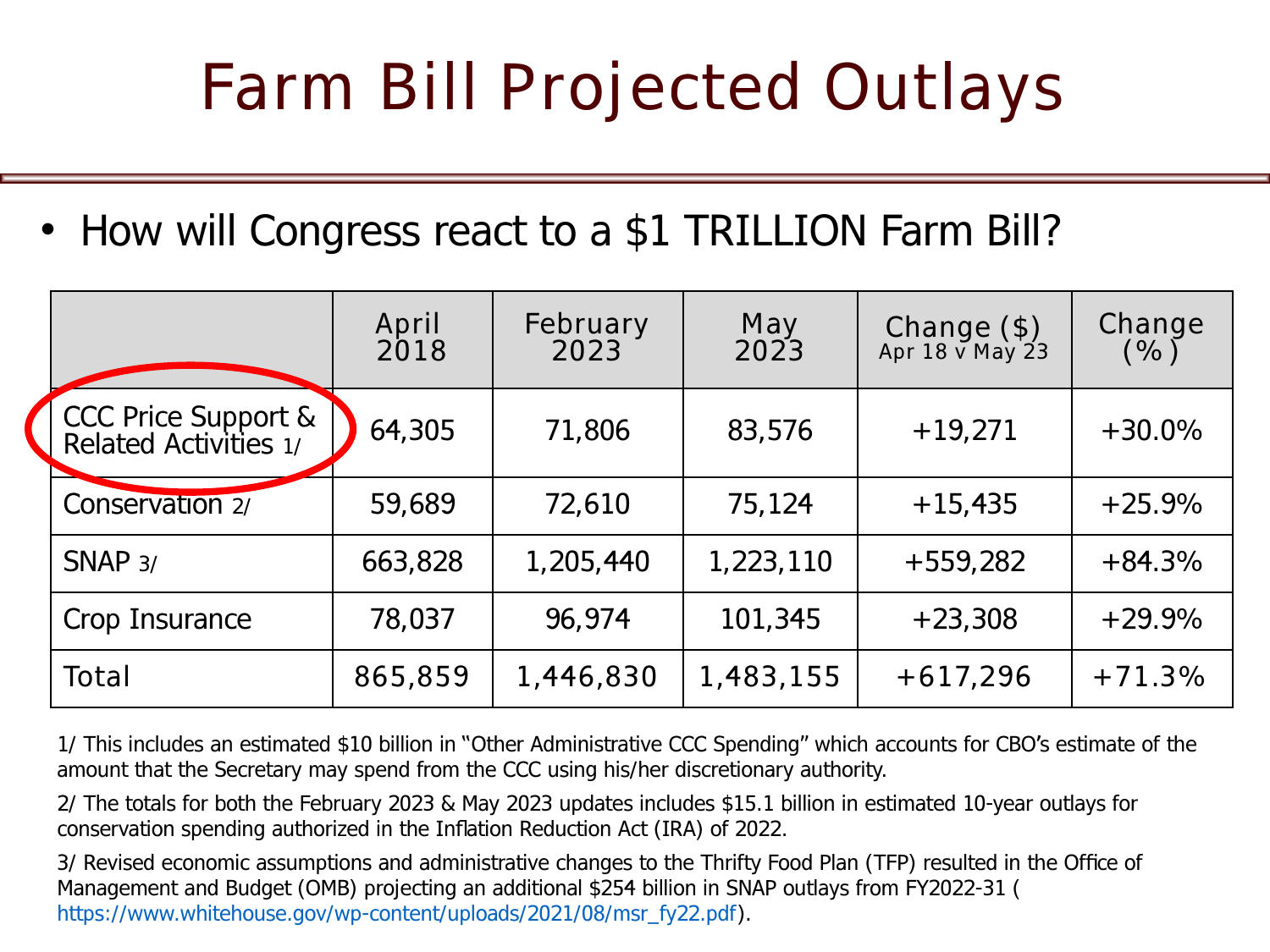

# Farm Bill Projected Outlays

How will Congress react to a $1 TRILLION Farm Bill?
|  | April 2018 | February 2023 | May 2023 | Change ($) Apr 18 v May 23 | Change (%) |
| --- | --- | --- | --- | --- | --- |
| CCC Price Support & Related Activities 1/ | 64,305 | 71,806 | 83,576 | +19,271 | +30.0% |
| Conservation 2/ | 59,689 | 72,610 | 75,124 | +15,435 | +25.9% |
| SNAP 3/ | 663,828 | 1,205,440 | 1,223,110 | +559,282 | +84.3% |
| Crop Insurance | 78,037 | 96,974 | 101,345 | +23,308 | +29.9% |
| Total | 865,859 | 1,446,830 | 1,483,155 | +617,296 | +71.3% |

1/ This includes an estimated $10 billion in “Other Administrative CCC Spending” which accounts for CBO’s estimate of the amount that the Secretary may spend from the CCC using his/her discretionary authority.

2/ The totals for both the February 2023 & May 2023 updates includes $15.1 billion in estimated 10-year outlays for conservation spending authorized in the Inflation Reduction Act (IRA) of 2022.

3/ Revised economic assumptions and administrative changes to the Thrifty Food Plan (TFP) resulted in the Office of Management and Budget (OMB) projecting an additional $254 billion in SNAP outlays from FY2022-31 (https://www.whitehouse.gov/wp-content/uploads/2021/08/msr_fy22.pdf).